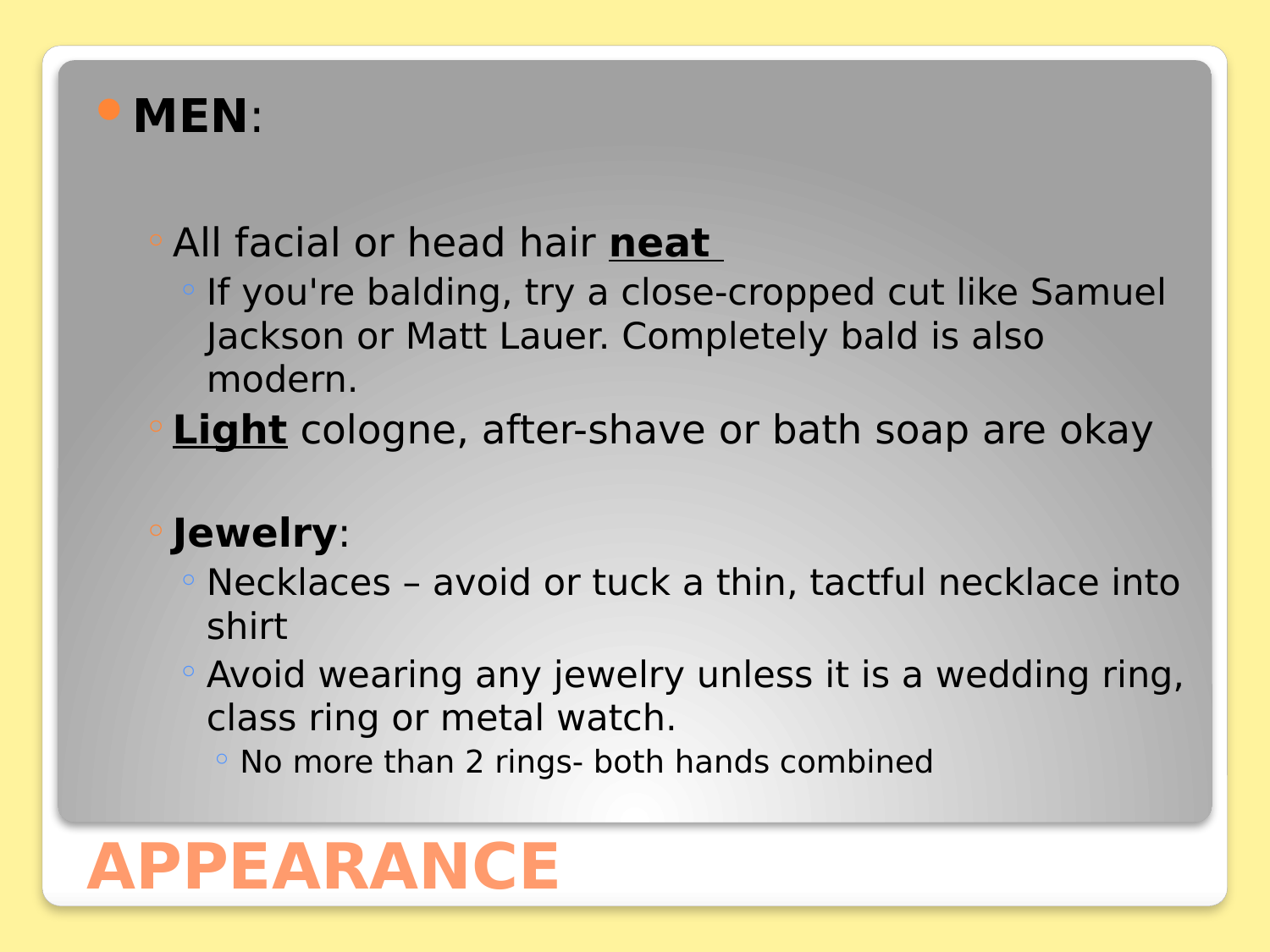

Men:

All facial or head hair neat
If you're balding, try a close-cropped cut like Samuel Jackson or Matt Lauer. Completely bald is also modern.
Light cologne, after-shave or bath soap are okay

Jewelry:
Necklaces – avoid or tuck a thin, tactful necklace into shirt
Avoid wearing any jewelry unless it is a wedding ring, class ring or metal watch.
No more than 2 rings- both hands combined

# Appearance